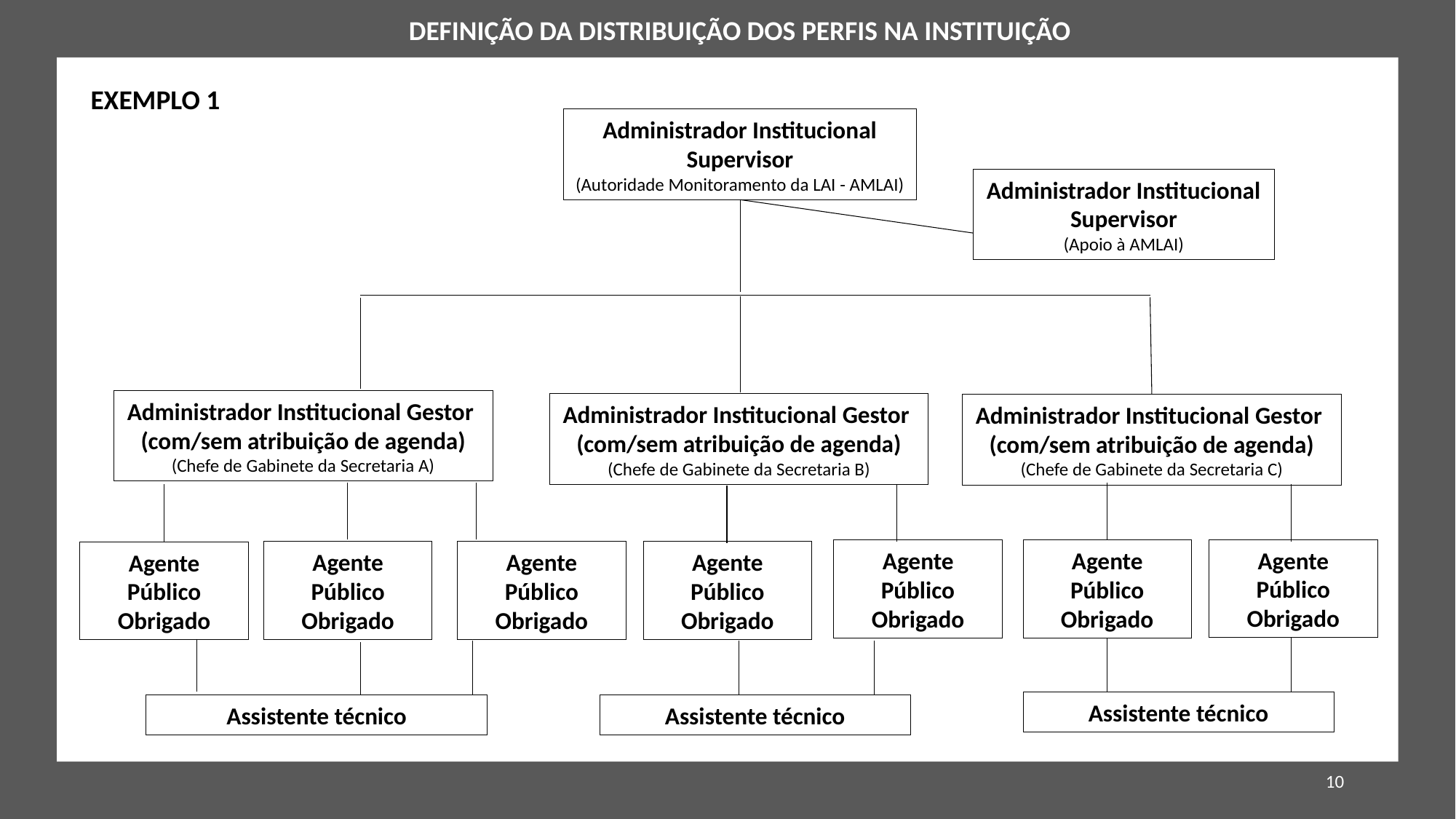

DEFINIÇÃO DA DISTRIBUIÇÃO DOS PERFIS NA INSTITUIÇÃO

EXEMPLO 1
Administrador Institucional Supervisor
(Autoridade Monitoramento da LAI - AMLAI)
Administrador Institucional Supervisor
(Apoio à AMLAI)
Administrador Institucional Gestor
(com/sem atribuição de agenda)
(Chefe de Gabinete da Secretaria A)
Administrador Institucional Gestor
(com/sem atribuição de agenda)
(Chefe de Gabinete da Secretaria B)
Administrador Institucional Gestor
(com/sem atribuição de agenda)
(Chefe de Gabinete da Secretaria C)
Agente Público Obrigado
Agente Público Obrigado
Agente Público Obrigado
Agente Público Obrigado
Agente Público Obrigado
Agente Público Obrigado
Agente Público Obrigado
Assistente técnico
Assistente técnico
Assistente técnico
10